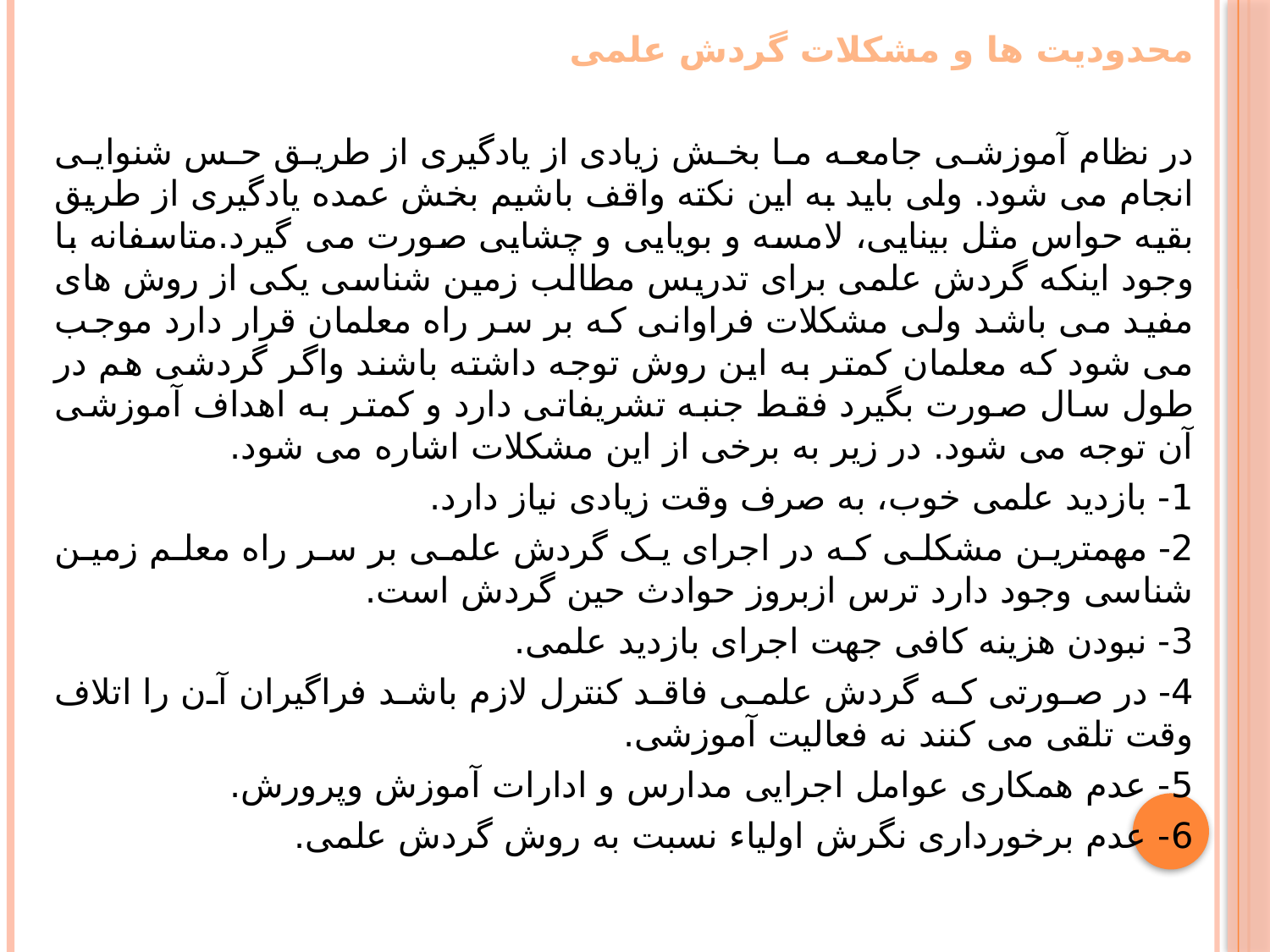

محدودیت ها و مشکلات گردش علمی

در نظام آموزشی جامعه ما بخش زیادی از یادگیری از طریق حس شنوایی انجام می شود. ولی باید به این نکته واقف باشیم بخش عمده یادگیری از طریق بقیه حواس مثل بینایی، لامسه و بویایی و چشایی صورت می گیرد.متاسفانه با وجود اینکه گردش علمی برای تدریس مطالب زمین شناسی یکی از روش های مفید می باشد ولی مشکلات فراوانی که بر سر راه معلمان قرار دارد موجب می شود که معلمان کمتر به این روش توجه داشته باشند واگر گردشی هم در طول سال صورت بگیرد فقط جنبه تشریفاتی دارد و کمتر به اهداف آموزشی آن توجه می شود. در زیر به برخی از این مشکلات اشاره می شود.
1- بازدید علمی خوب، به صرف وقت زیادی نیاز دارد.
2- مهمترین مشکلی که در اجرای یک گردش علمی بر سر راه معلم زمین شناسی وجود دارد ترس ازبروز حوادث حین گردش است.
3- نبودن هزینه کافی جهت اجرای بازدید علمی.
4- در صورتی که گردش علمی فاقد کنترل لازم باشد فراگیران آن را اتلاف وقت تلقی می کنند نه فعالیت آموزشی.
5- عدم همکاری عوامل اجرایی مدارس و ادارات آموزش وپرورش.
6- عدم برخورداری نگرش اولیاء نسبت به روش گردش علمی.